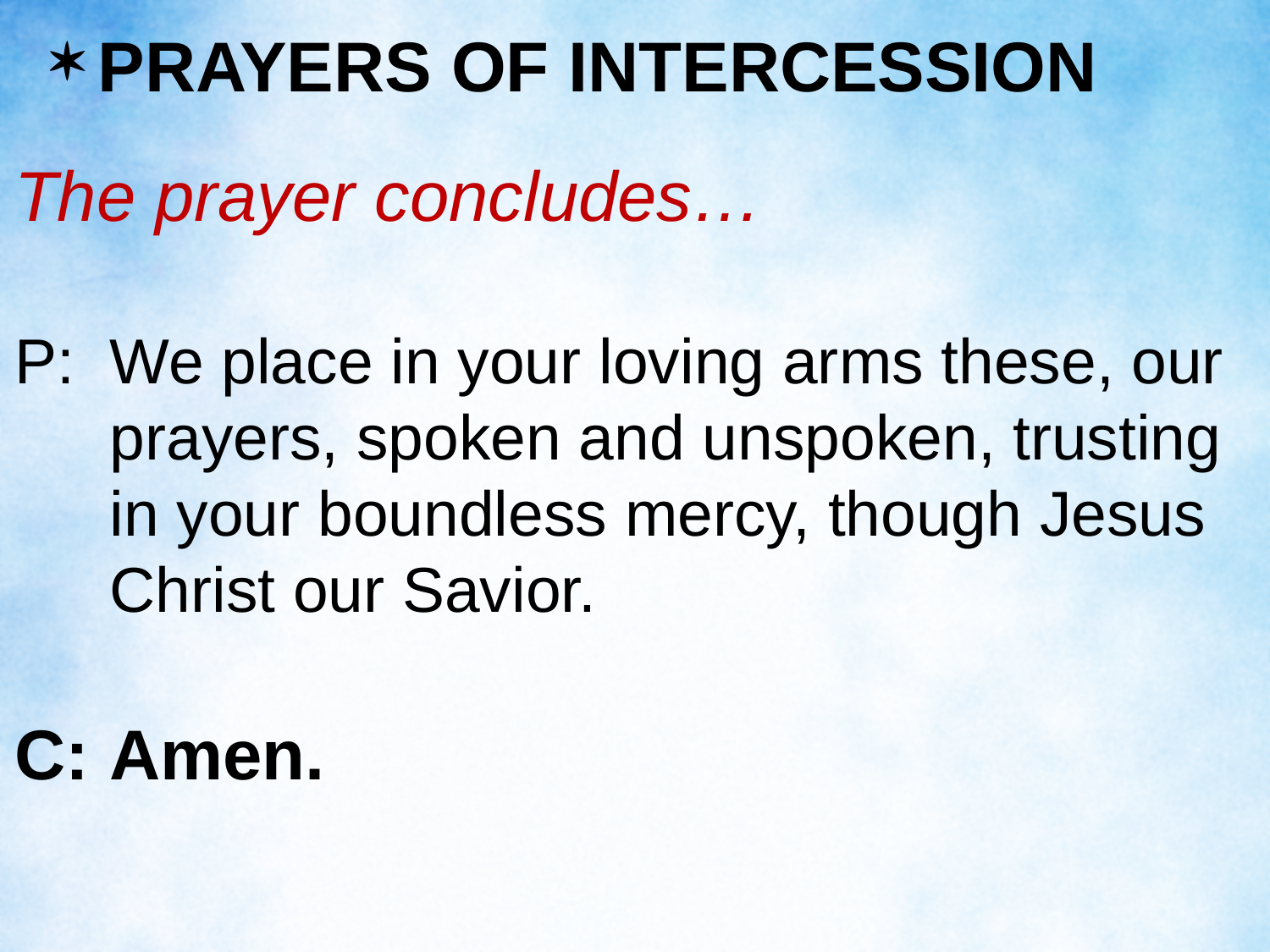

PRAYERS OF INTERCESSION
The prayer concludes…

P:	We place in your loving arms these, our prayers, spoken and unspoken, trusting in your boundless mercy, though Jesus Christ our Savior.

C:	Amen.